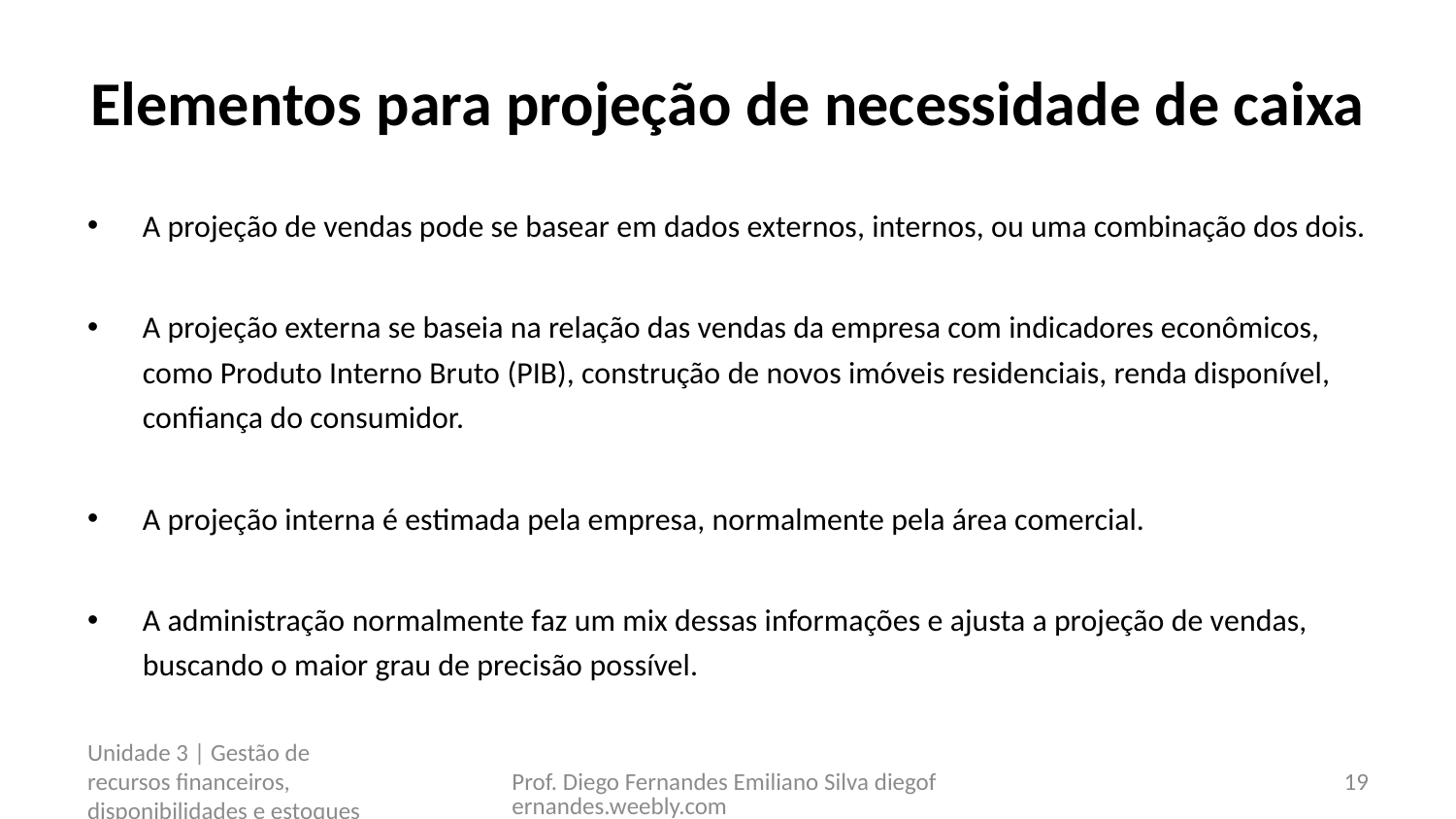

# Elementos para projeção de necessidade de caixa
A projeção de vendas pode se basear em dados externos, internos, ou uma combinação dos dois.

A projeção externa se baseia na relação das vendas da empresa com indicadores econômicos, como Produto Interno Bruto (PIB), construção de novos imóveis residenciais, renda disponível, confiança do consumidor.

A projeção interna é estimada pela empresa, normalmente pela área comercial.

A administração normalmente faz um mix dessas informações e ajusta a projeção de vendas, buscando o maior grau de precisão possível.
Unidade 3 | Gestão de recursos financeiros, disponibilidades e estoques
Prof. Diego Fernandes Emiliano Silva diegofernandes.weebly.com
19